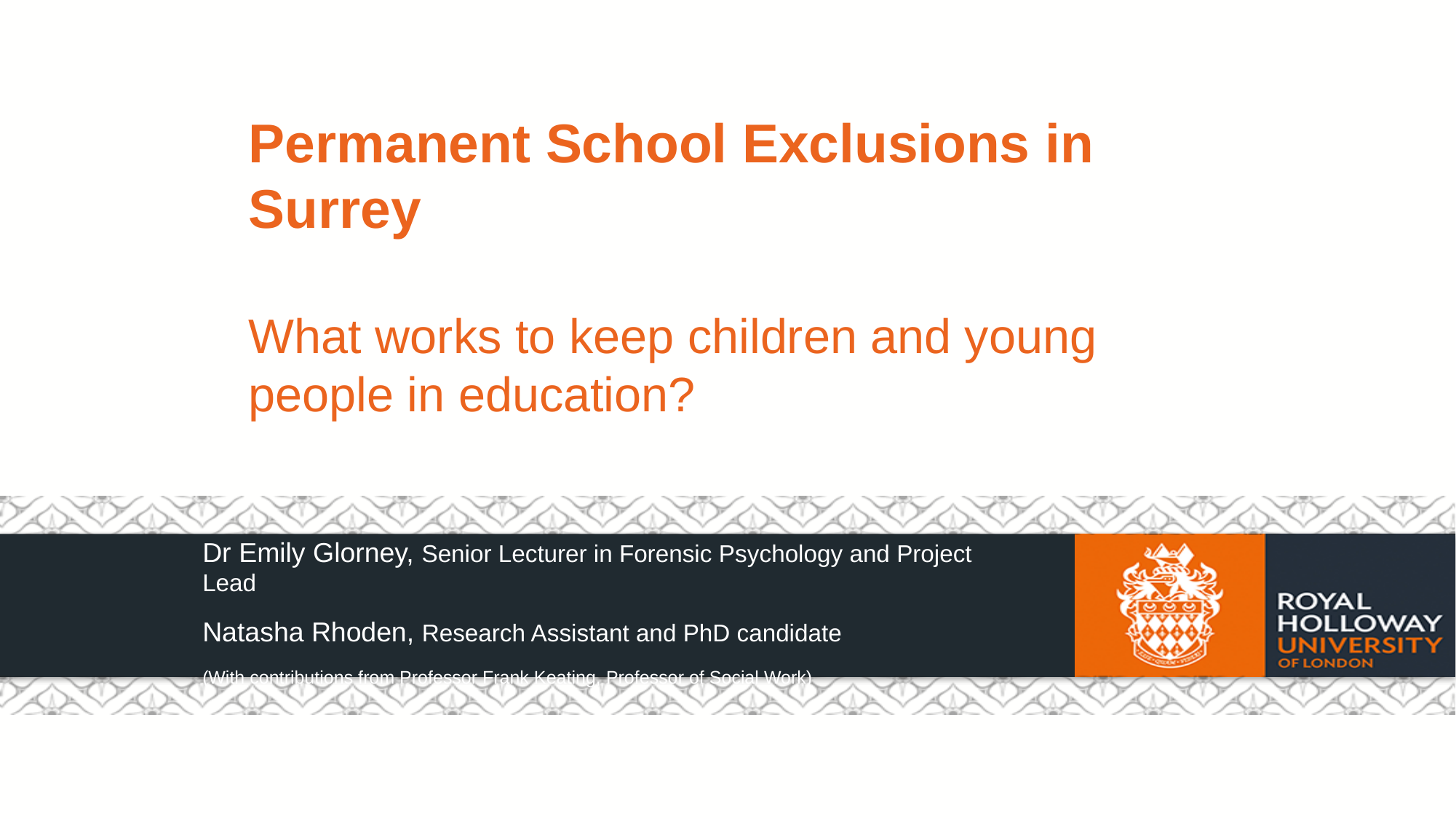

Permanent School Exclusions in Surrey

What works to keep children and young people in education?
Dr Emily Glorney, Senior Lecturer in Forensic Psychology and Project Lead
Natasha Rhoden, Research Assistant and PhD candidate
(With contributions from Professor Frank Keating, Professor of Social Work)